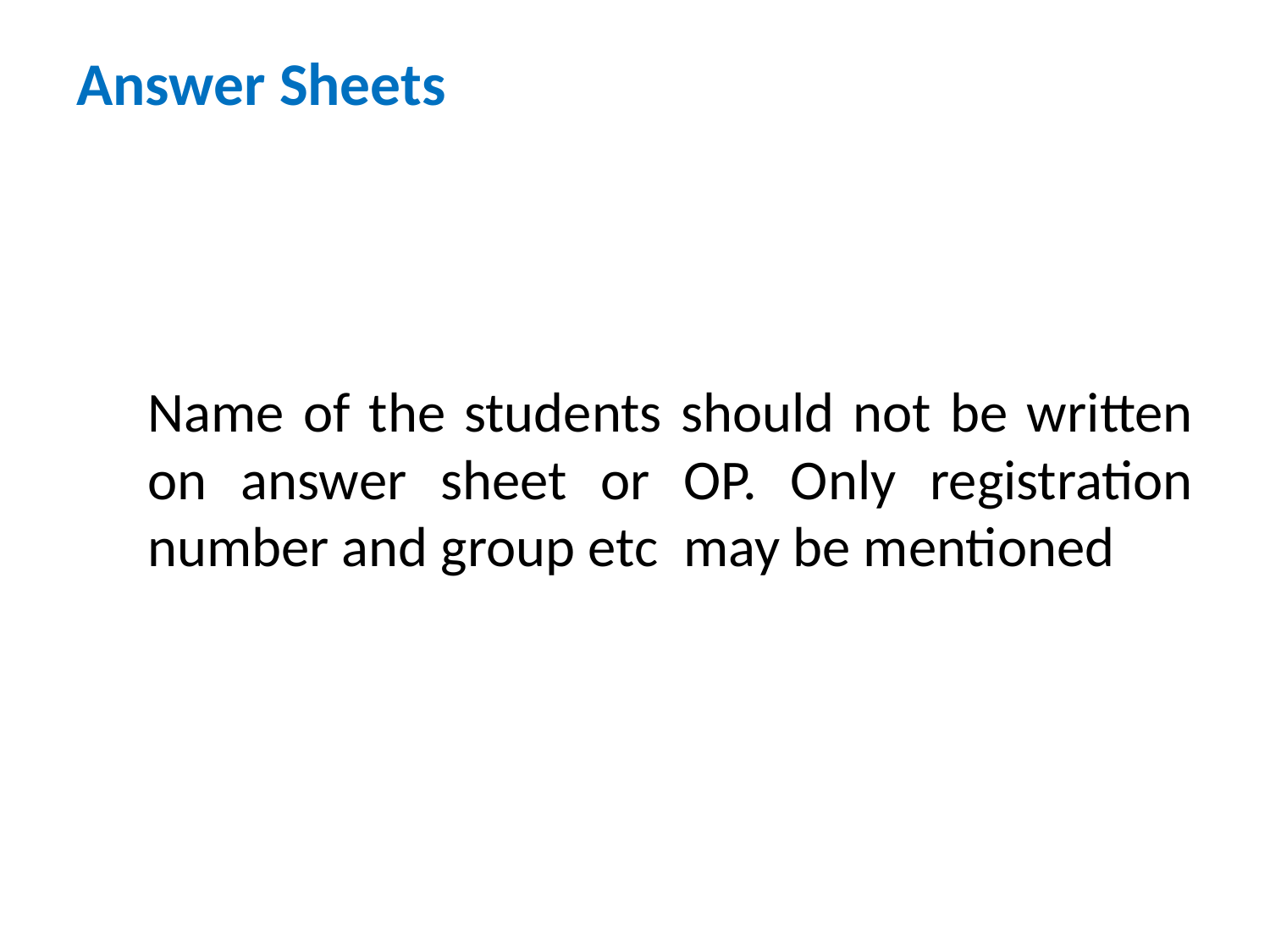

# Answer Sheets

	Name of the students should not be written on answer sheet or OP. Only registration number and group etc  may be mentioned